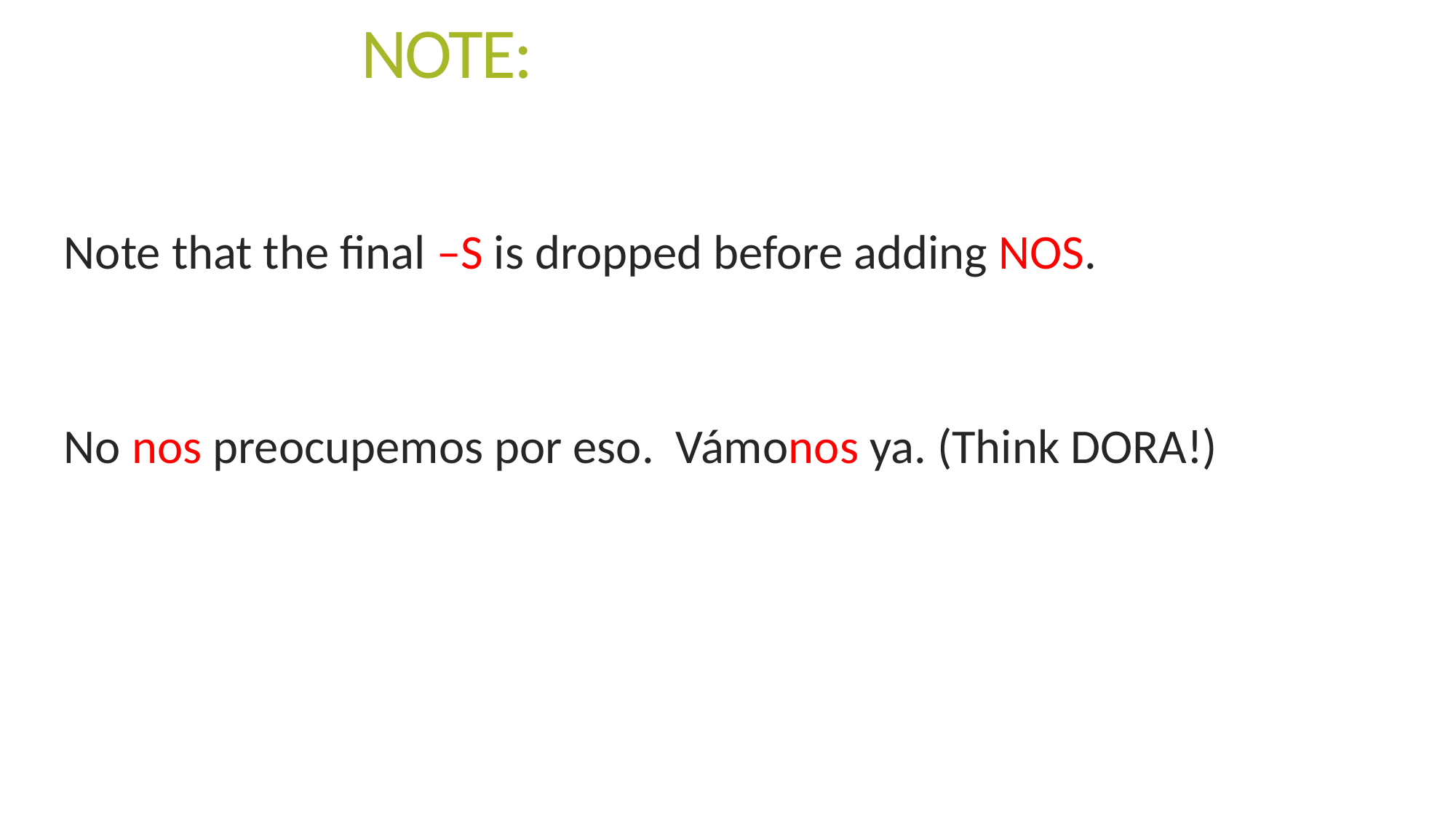

# NOTE:
Note that the final –S is dropped before adding NOS.
No nos preocupemos por eso.  Vámonos ya. (Think DORA!)